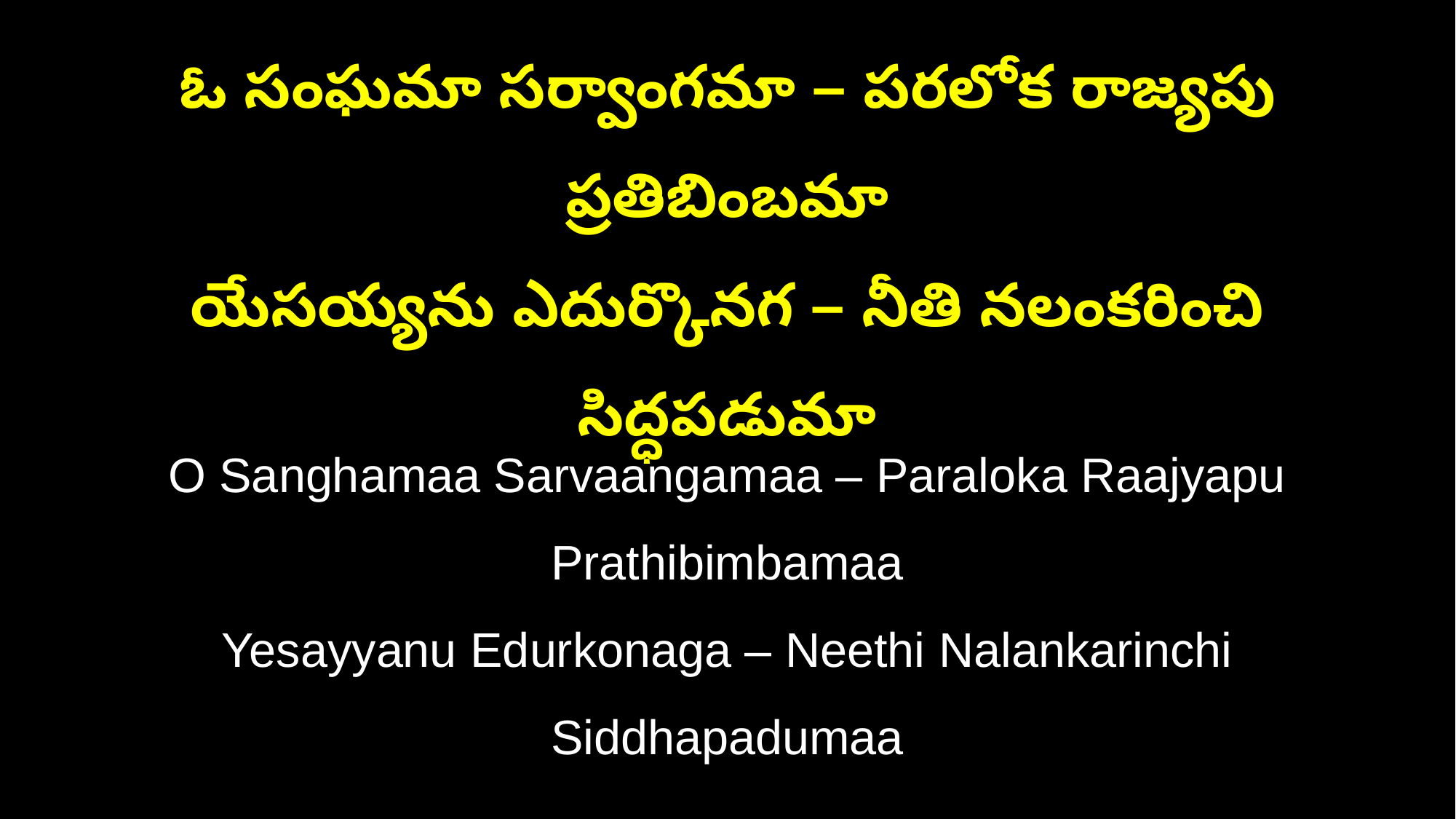

ఓ సంఘమా సర్వాంగమా – పరలోక రాజ్యపు ప్రతిబింబమా
యేసయ్యను ఎదుర్కొనగ – నీతి నలంకరించి సిద్ధపడుమా
O Sanghamaa Sarvaangamaa – Paraloka Raajyapu Prathibimbamaa
Yesayyanu Edurkonaga – Neethi Nalankarinchi Siddhapadumaa